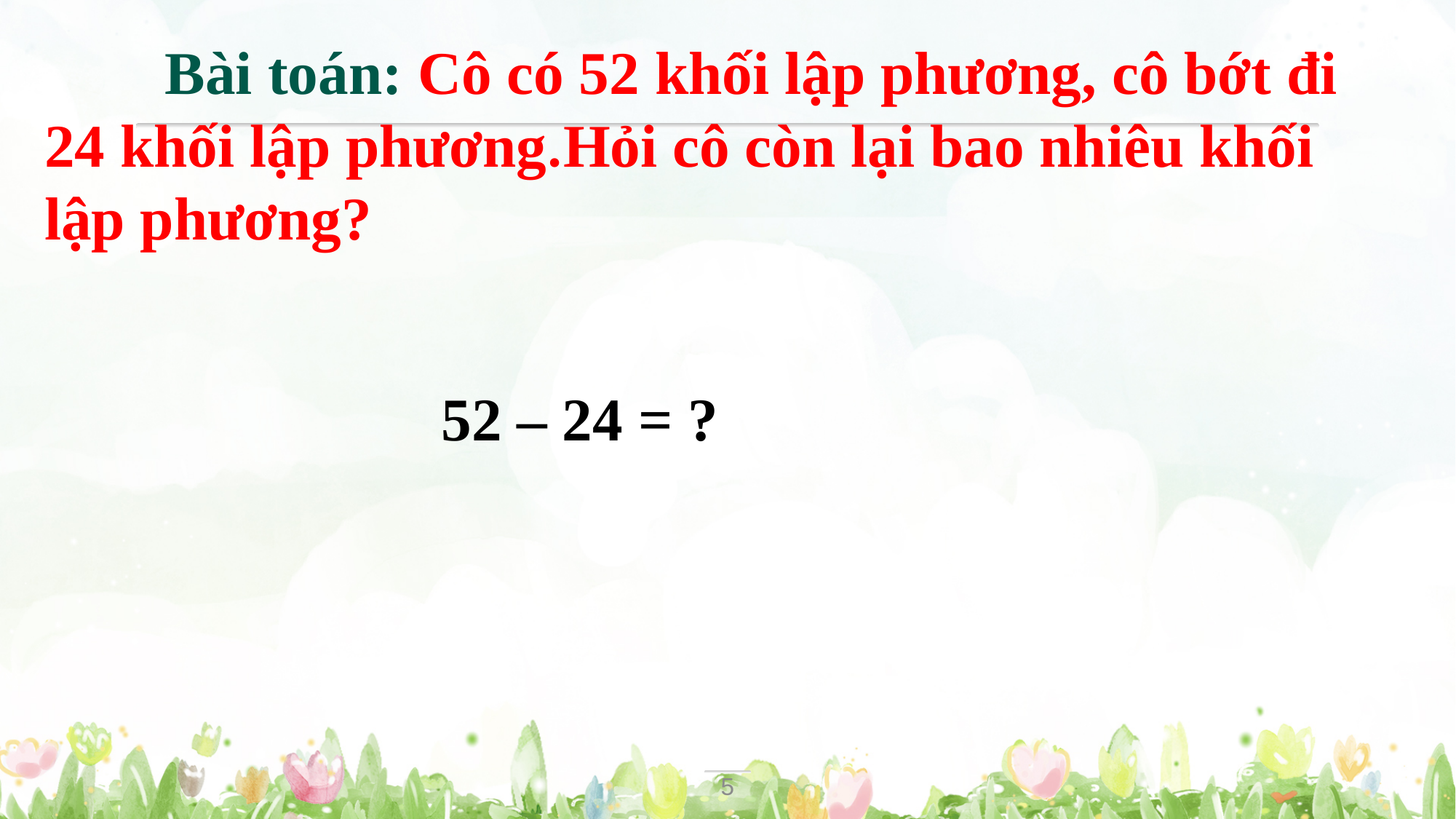

Bài toán: Cô có 52 khối lập phương, cô bớt đi
24 khối lập phương.Hỏi cô còn lại bao nhiêu khối
lập phương?
52 – 24 = ?
5